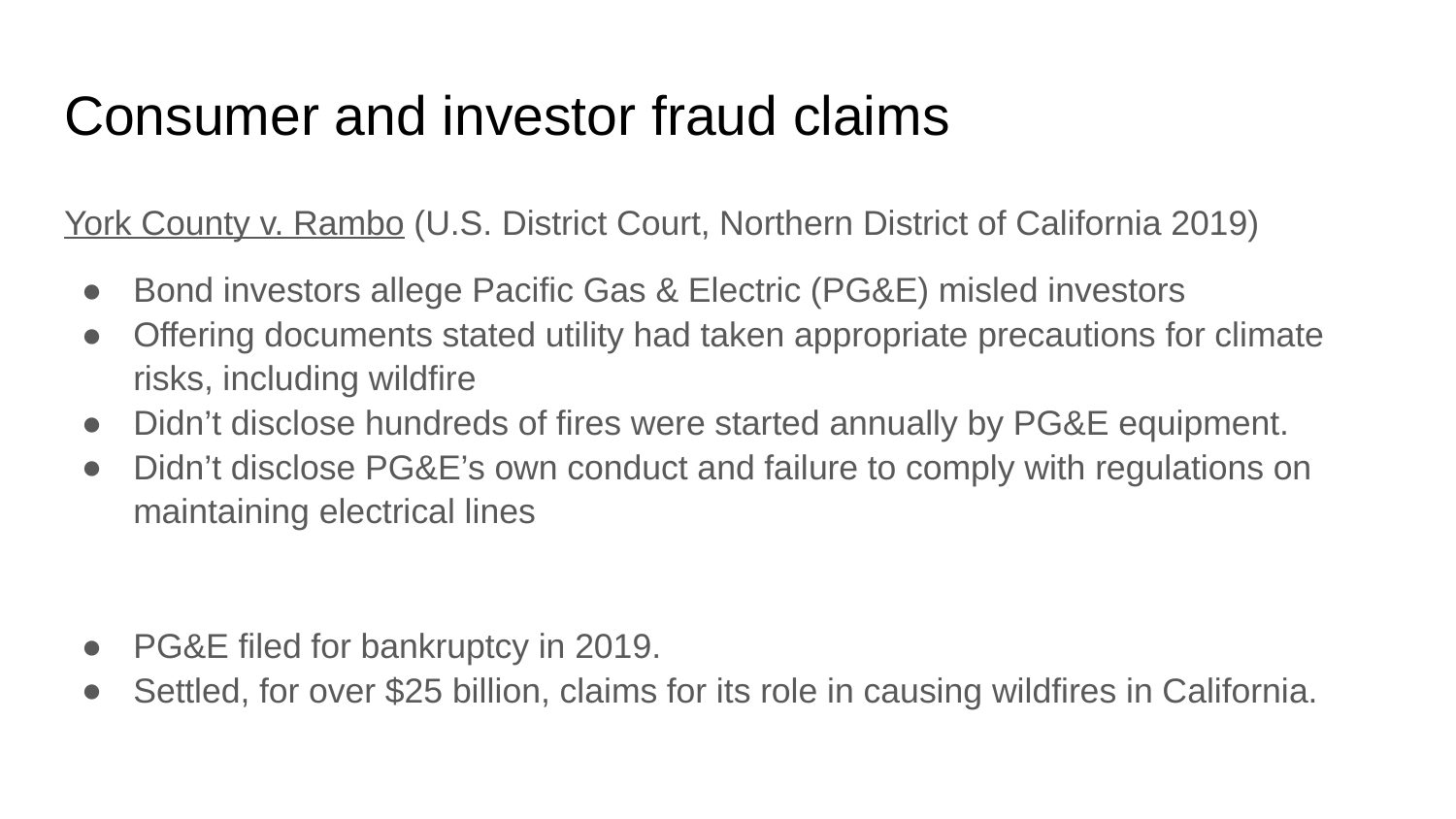

# Consumer and investor fraud claims
York County v. Rambo (U.S. District Court, Northern District of California 2019)
Bond investors allege Pacific Gas & Electric (PG&E) misled investors
Offering documents stated utility had taken appropriate precautions for climate risks, including wildfire
Didn’t disclose hundreds of fires were started annually by PG&E equipment.
Didn’t disclose PG&E’s own conduct and failure to comply with regulations on maintaining electrical lines

PG&E filed for bankruptcy in 2019.
Settled, for over $25 billion, claims for its role in causing wildfires in California.